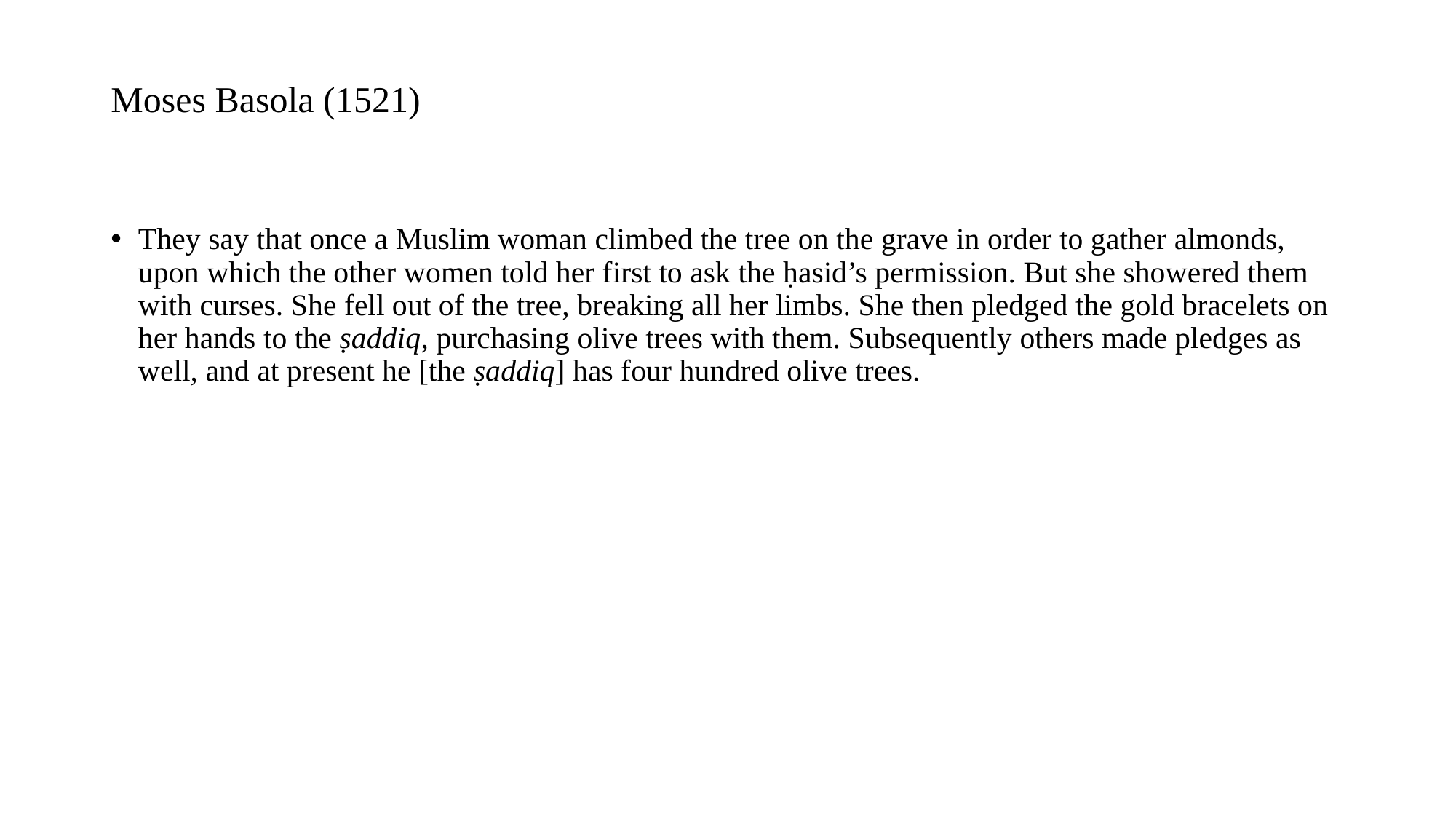

# Moses Basola (1521)
They say that once a Muslim woman climbed the tree on the grave in order to gather almonds, upon which the other women told her first to ask the ḥasid’s permission. But she showered them with curses. She fell out of the tree, breaking all her limbs. She then pledged the gold bracelets on her hands to the ṣaddiq, purchasing olive trees with them. Subsequently others made pledges as well, and at present he [the ṣaddiq] has four hundred olive trees.